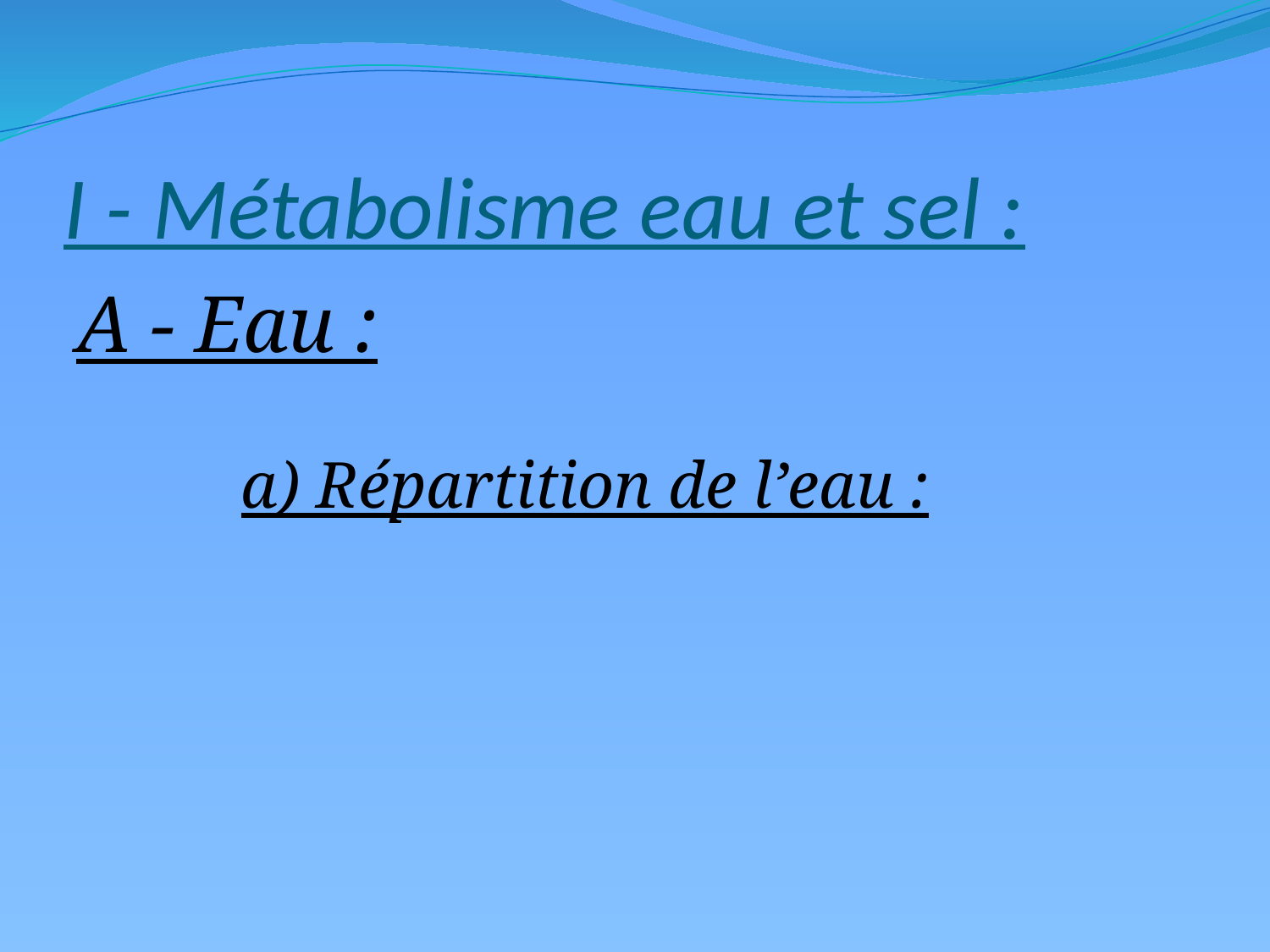

# I - Métabolisme eau et sel :
A - Eau :

		a) Répartition de l’eau :